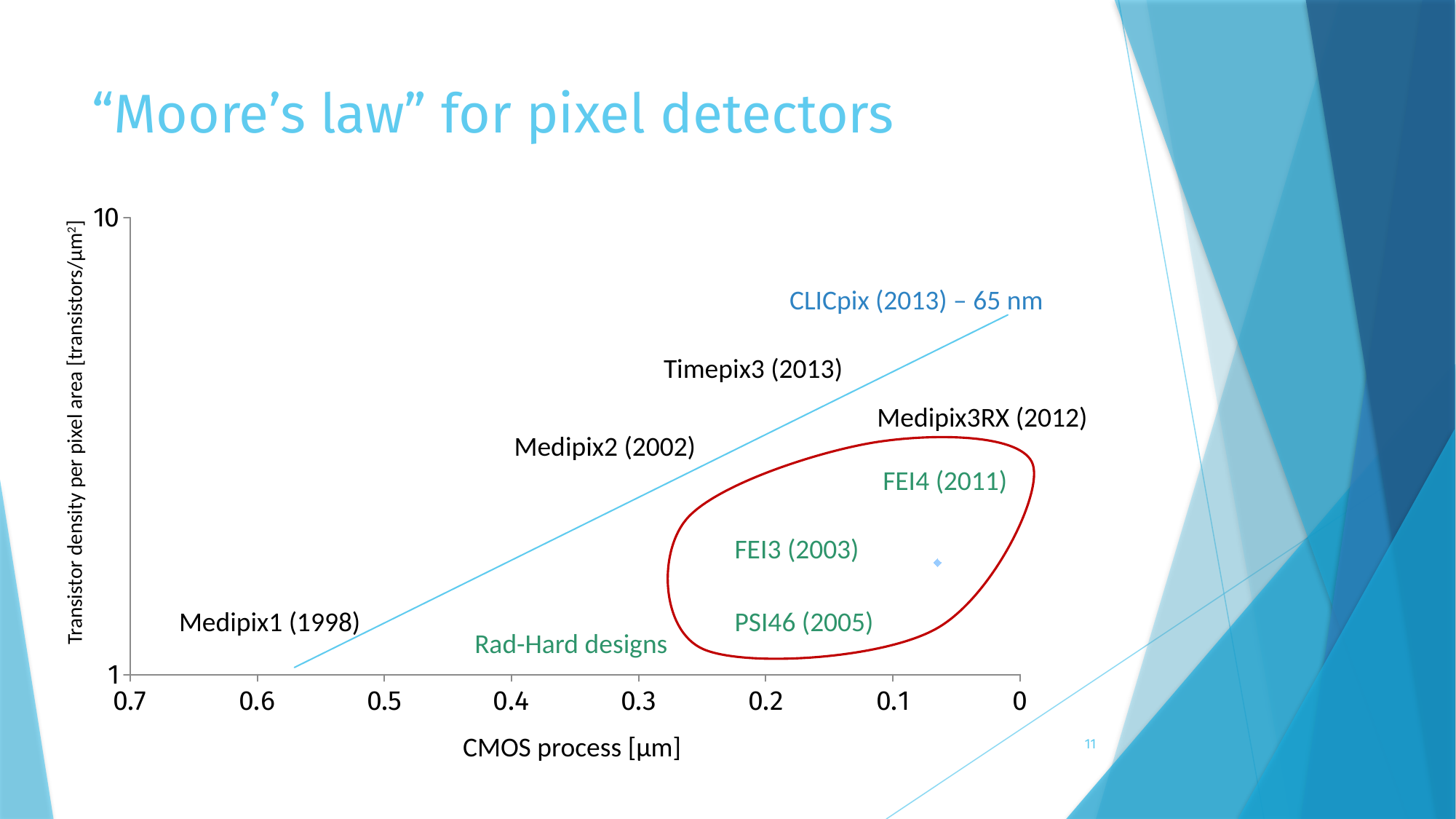

# “Moore’s law” for pixel detectors

### Chart

| Category | Y-Values | Column1 |
|---|---|---|
CLICpix (2013) – 65 nm
Timepix3 (2013)
Medipix3RX (2012)
Transistor density per pixel area [transistors/µm2]
Medipix2 (2002)

FEI4 (2011)
FEI3 (2003)
Medipix1 (1998)
PSI46 (2005)
Rad-Hard designs
CMOS process [µm]
11